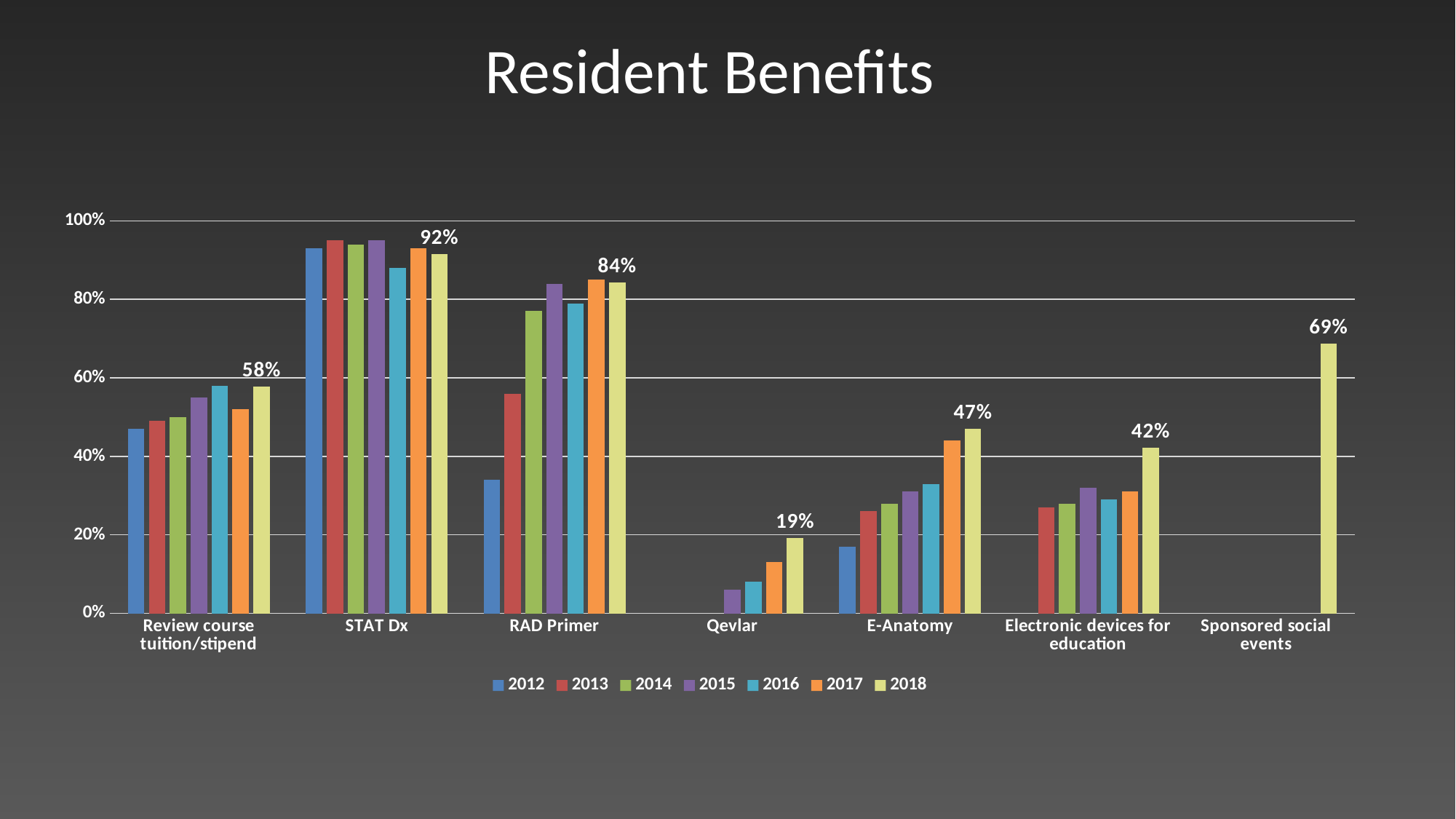

# Resident Benefits

### Chart

| Category | 2012 | 2013 | 2014 | 2015 | 2016 | 2017 | 2018 |
|---|---|---|---|---|---|---|---|
| Review course tuition/stipend | 0.47 | 0.49 | 0.5 | 0.55 | 0.58 | 0.52 | 0.5783132530120482 |
| STAT Dx | 0.93 | 0.95 | 0.94 | 0.95 | 0.88 | 0.93 | 0.9156626506024096 |
| RAD Primer | 0.34 | 0.56 | 0.77 | 0.84 | 0.79 | 0.85 | 0.8433734939759037 |
| Qevlar | None | None | None | 0.06 | 0.08 | 0.13 | 0.1927710843373494 |
| E-Anatomy | 0.17 | 0.26 | 0.28 | 0.31 | 0.33 | 0.44 | 0.46987951807228917 |
| Electronic devices for education | None | 0.27 | 0.28 | 0.32 | 0.29 | 0.31 | 0.42168674698795183 |
| Sponsored social events | None | None | None | None | None | None | 0.6867469879518072 |